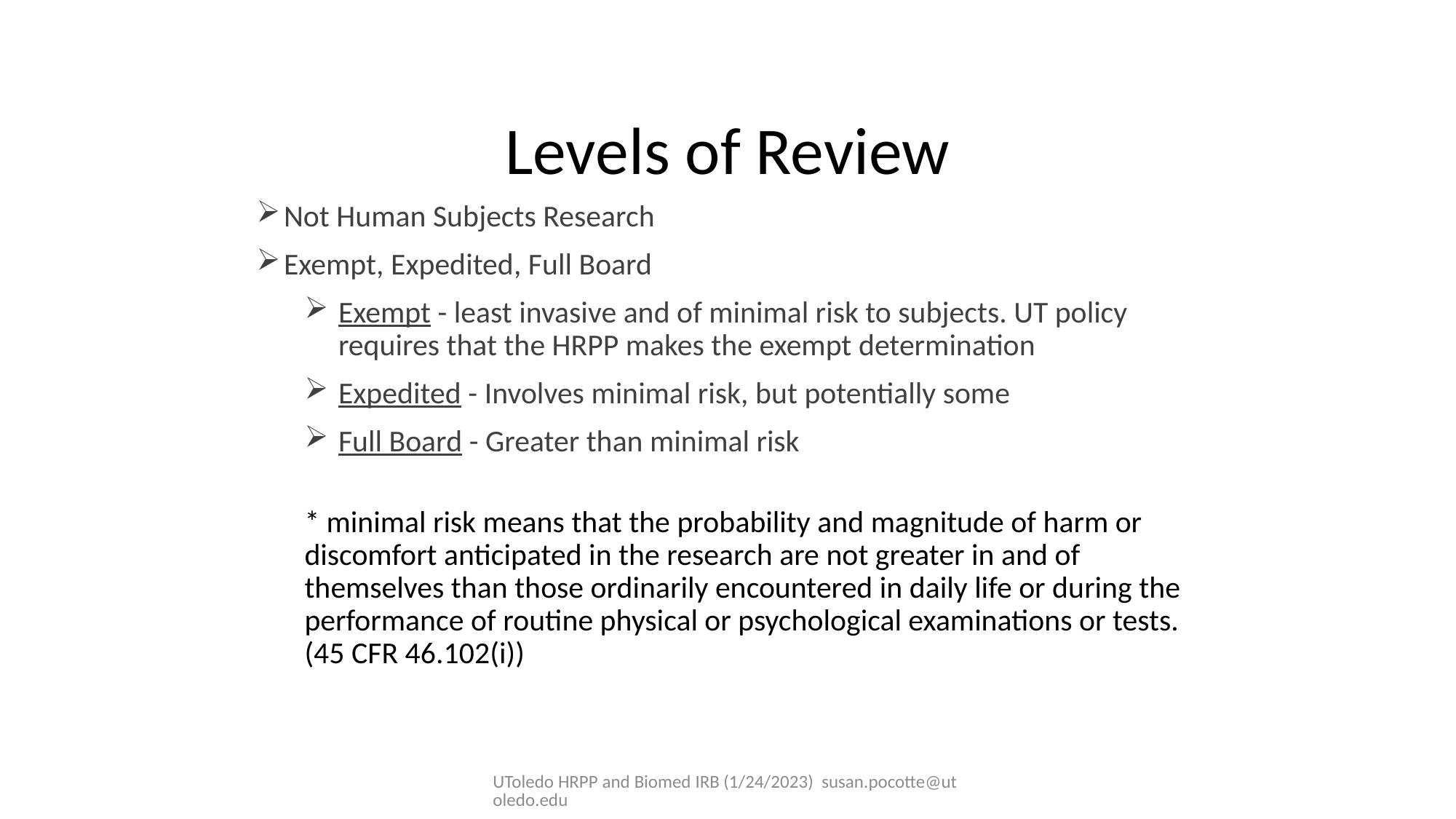

# Levels of Review
Not Human Subjects Research
Exempt, Expedited, Full Board
Exempt - least invasive and of minimal risk to subjects. UT policy requires that the HRPP makes the exempt determination
Expedited - Involves minimal risk, but potentially some
Full Board - Greater than minimal risk
* minimal risk means that the probability and magnitude of harm or discomfort anticipated in the research are not greater in and of themselves than those ordinarily encountered in daily life or during the performance of routine physical or psychological examinations or tests. (45 CFR 46.102(i))

UToledo HRPP and Biomed IRB (1/24/2023)  susan.pocotte@utoledo.edu